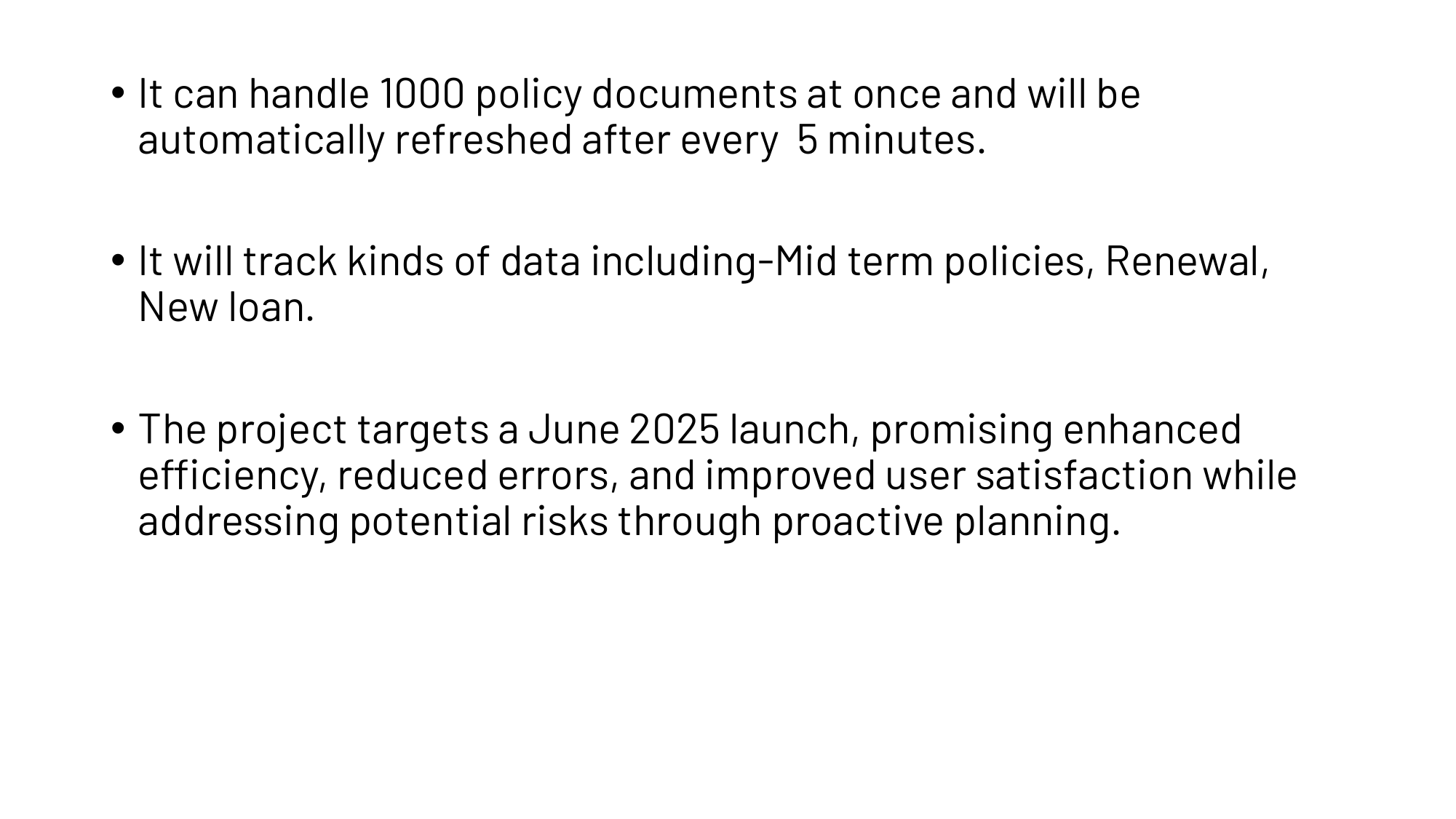

It can handle 1000 policy documents at once and will be automatically refreshed after every  5 minutes.

It will track kinds of data including-Mid term policies, Renewal, New loan.

The project targets a June 2025 launch, promising enhanced efficiency, reduced errors, and improved user satisfaction while addressing potential risks through proactive planning.